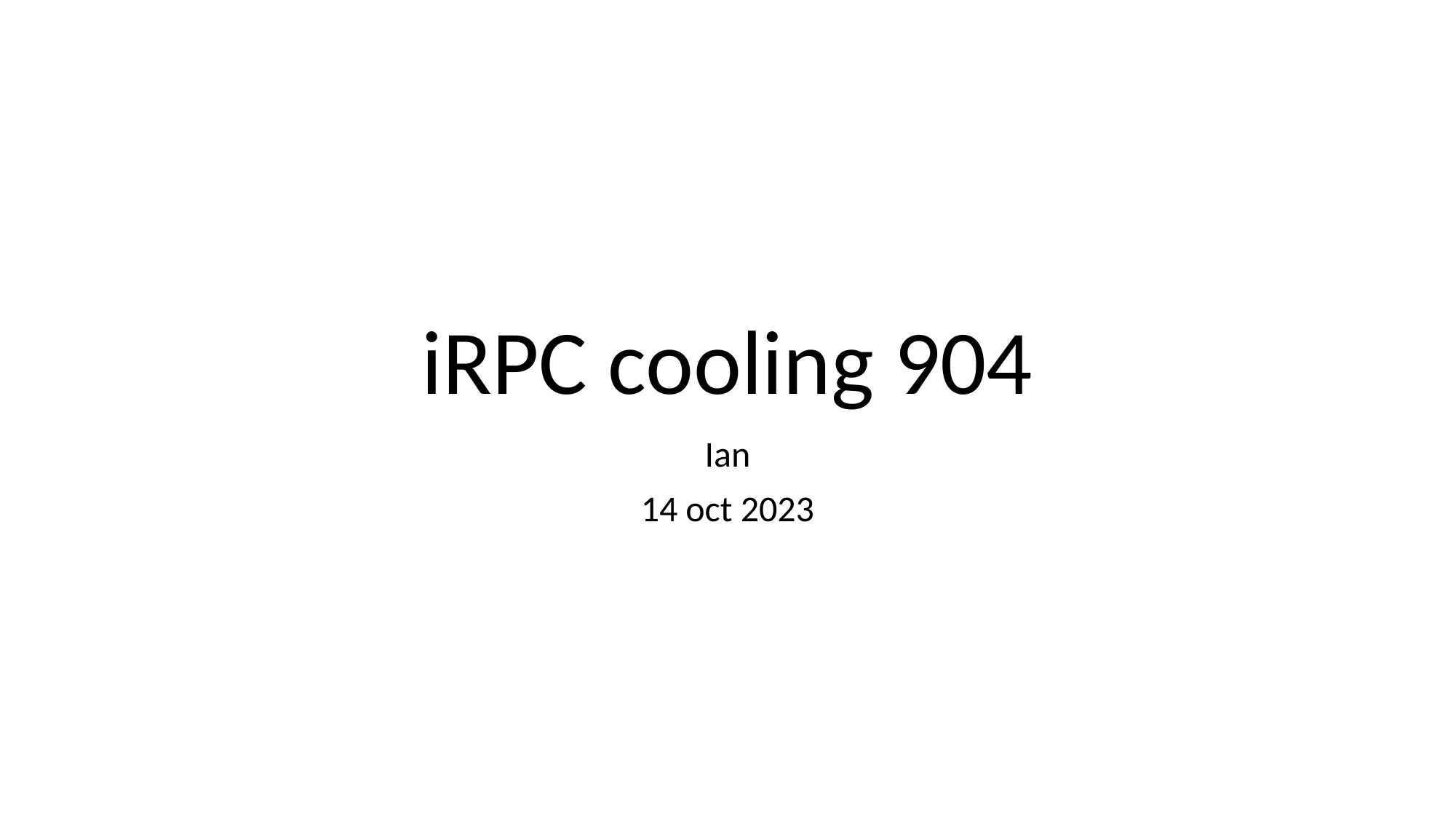

# iRPC cooling 904
Ian
14 oct 2023